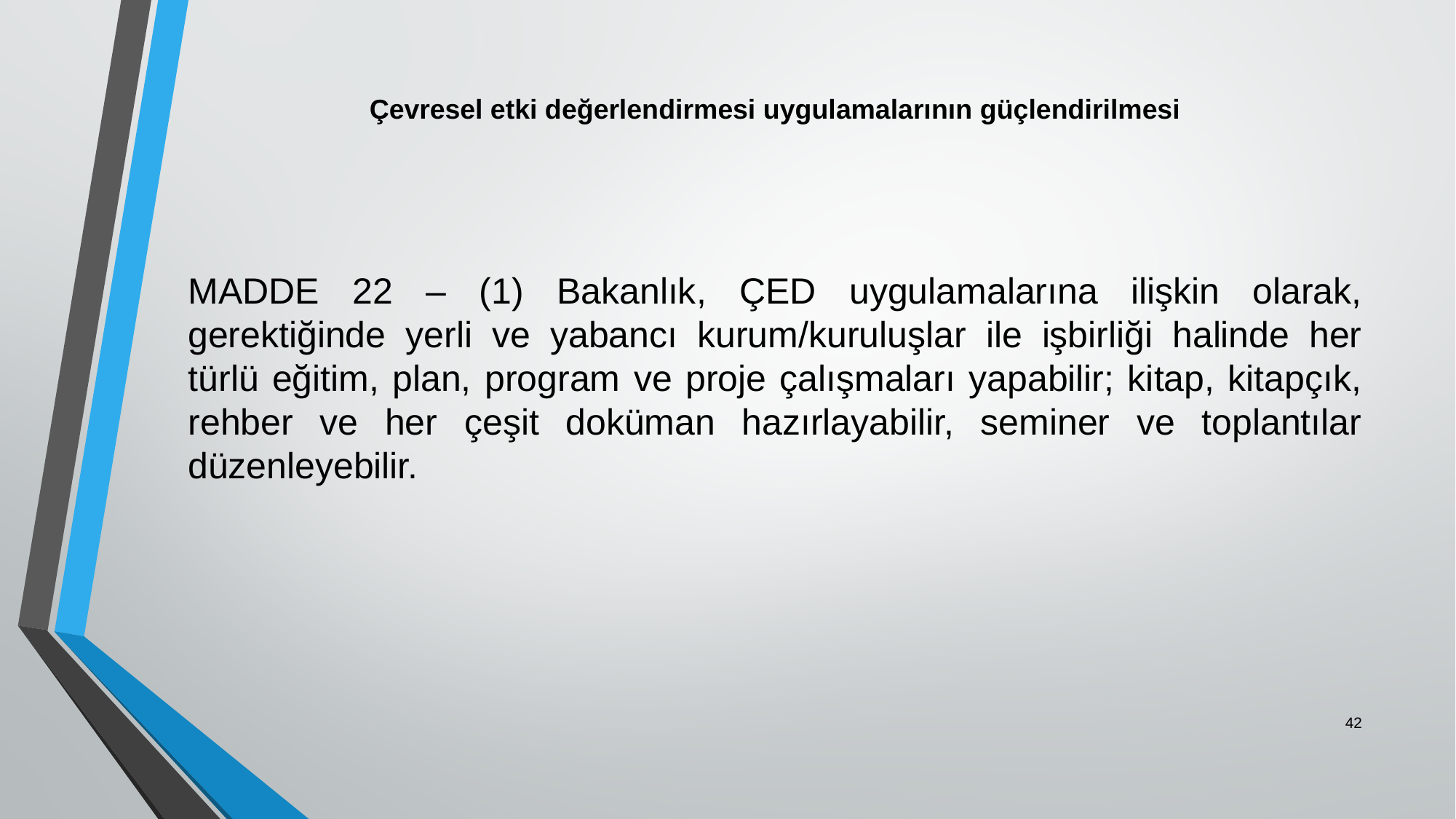

# Çevresel etki değerlendirmesi uygulamalarının güçlendirilmesi
MADDE 22 – (1) Bakanlık, ÇED uygulamalarına ilişkin olarak, gerektiğinde yerli ve yabancı kurum/kuruluşlar ile işbirliği halinde her türlü eğitim, plan, program ve proje çalışmaları yapabilir; kitap, kitapçık, rehber ve her çeşit doküman hazırlayabilir, seminer ve toplantılar düzenleyebilir.

42